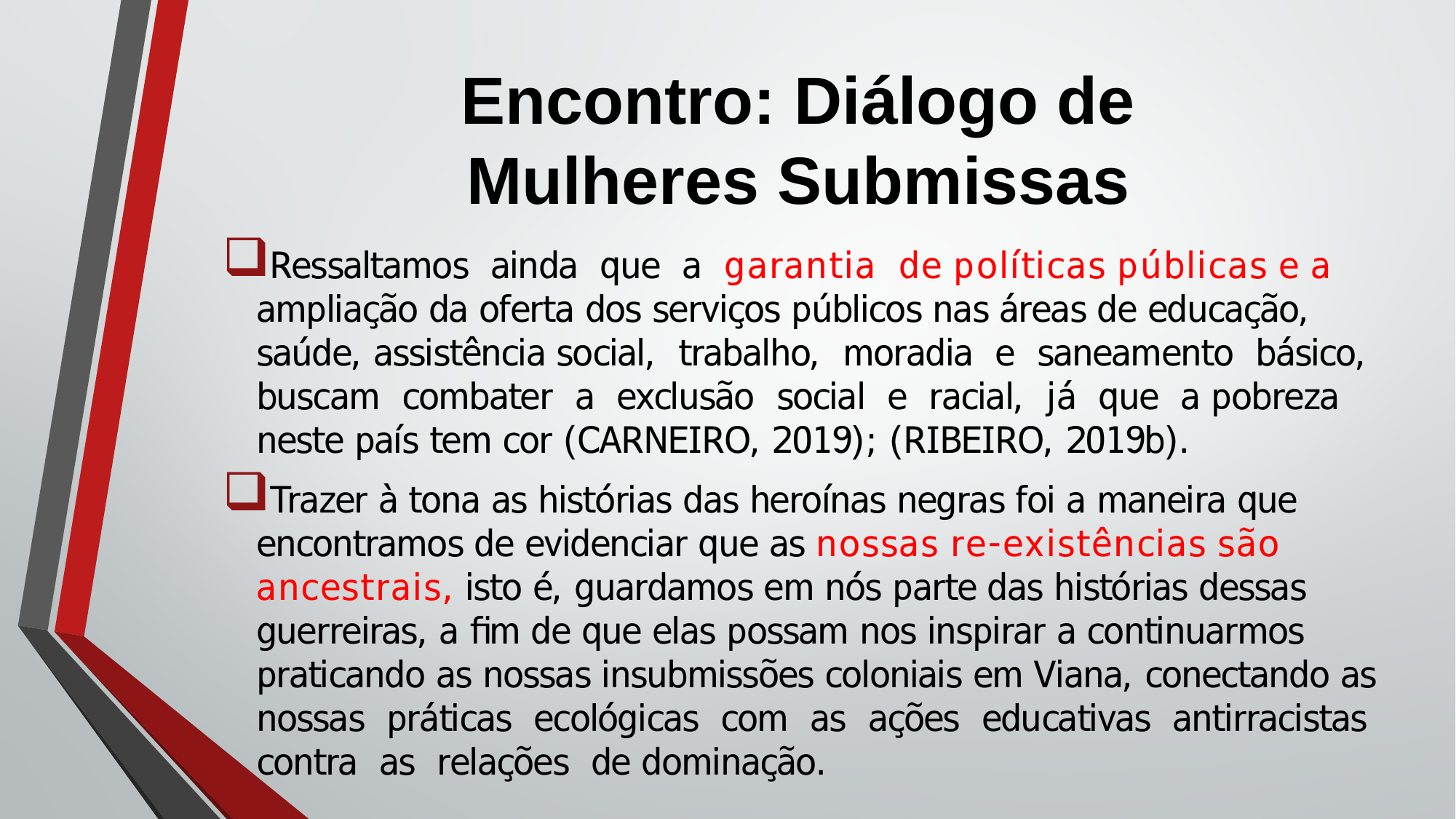

# Encontro: Diálogo de Mulheres Submissas
Ressaltamos  ainda  que  a  garantia  de políticas públicas e a ampliação da oferta dos serviços públicos nas áreas de educação, saúde, assistência social,  trabalho,  moradia  e  saneamento  básico,  buscam  combater  a  exclusão  social  e  racial,  já  que  a pobreza neste país tem cor (CARNEIRO, 2019); (RIBEIRO, 2019b).
Trazer à tona as histórias das heroínas negras foi a maneira que encontramos de evidenciar que as nossas re-existências são ancestrais, isto é, guardamos em nós parte das histórias dessas guerreiras, a fim de que elas possam nos inspirar a continuarmos praticando as nossas insubmissões coloniais em Viana, conectando as  nossas  práticas  ecológicas  com  as  ações  educativas  antirracistas  contra  as  relações  de dominação.